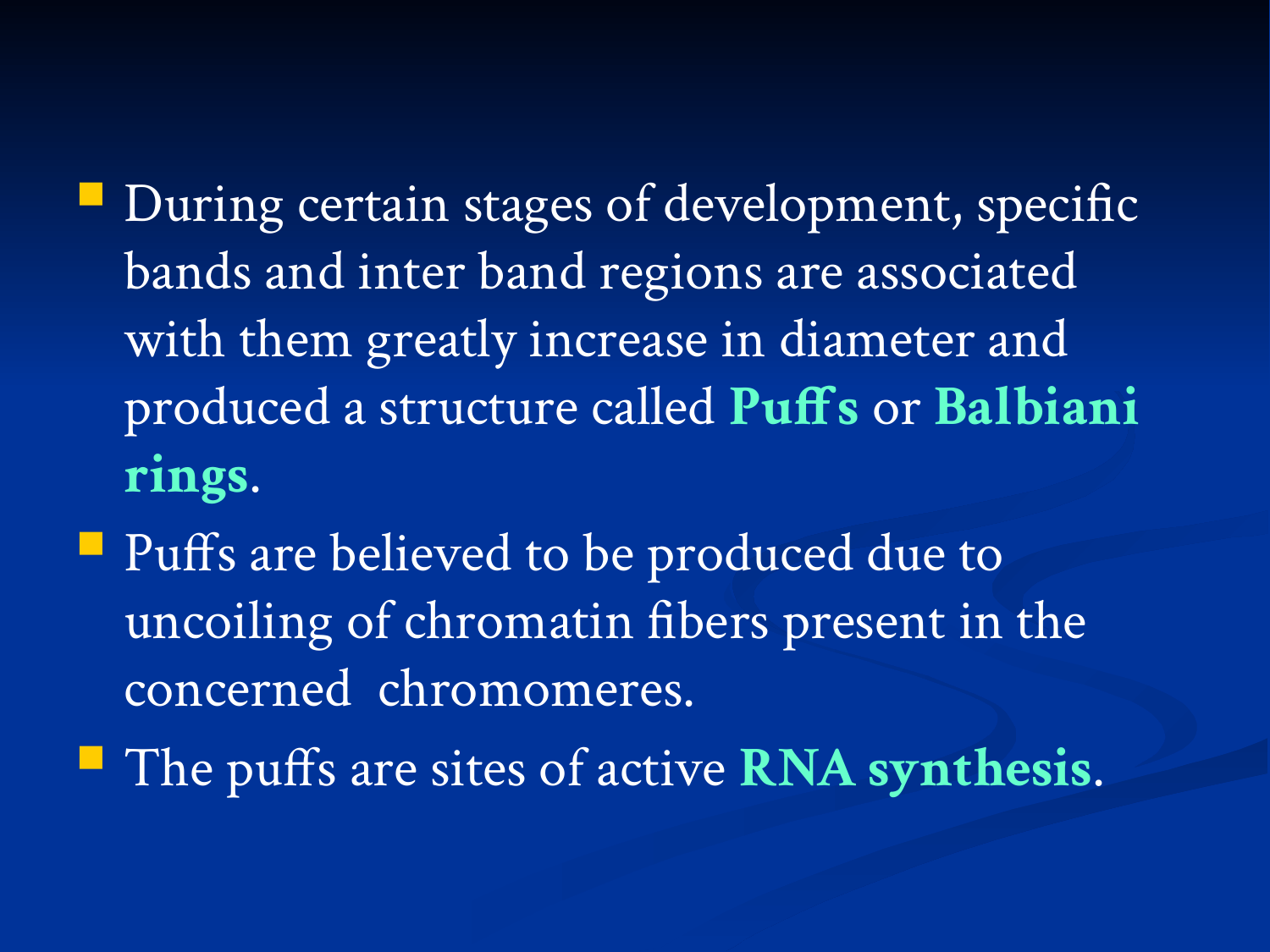

During certain stages of development, specific bands and inter band regions are associated with them greatly increase in diameter and produced a structure called Puffs or Balbiani rings.
Puffs are believed to be produced due to uncoiling of chromatin fibers present in the concerned  chromomeres.
The puffs are sites of active RNA synthesis.